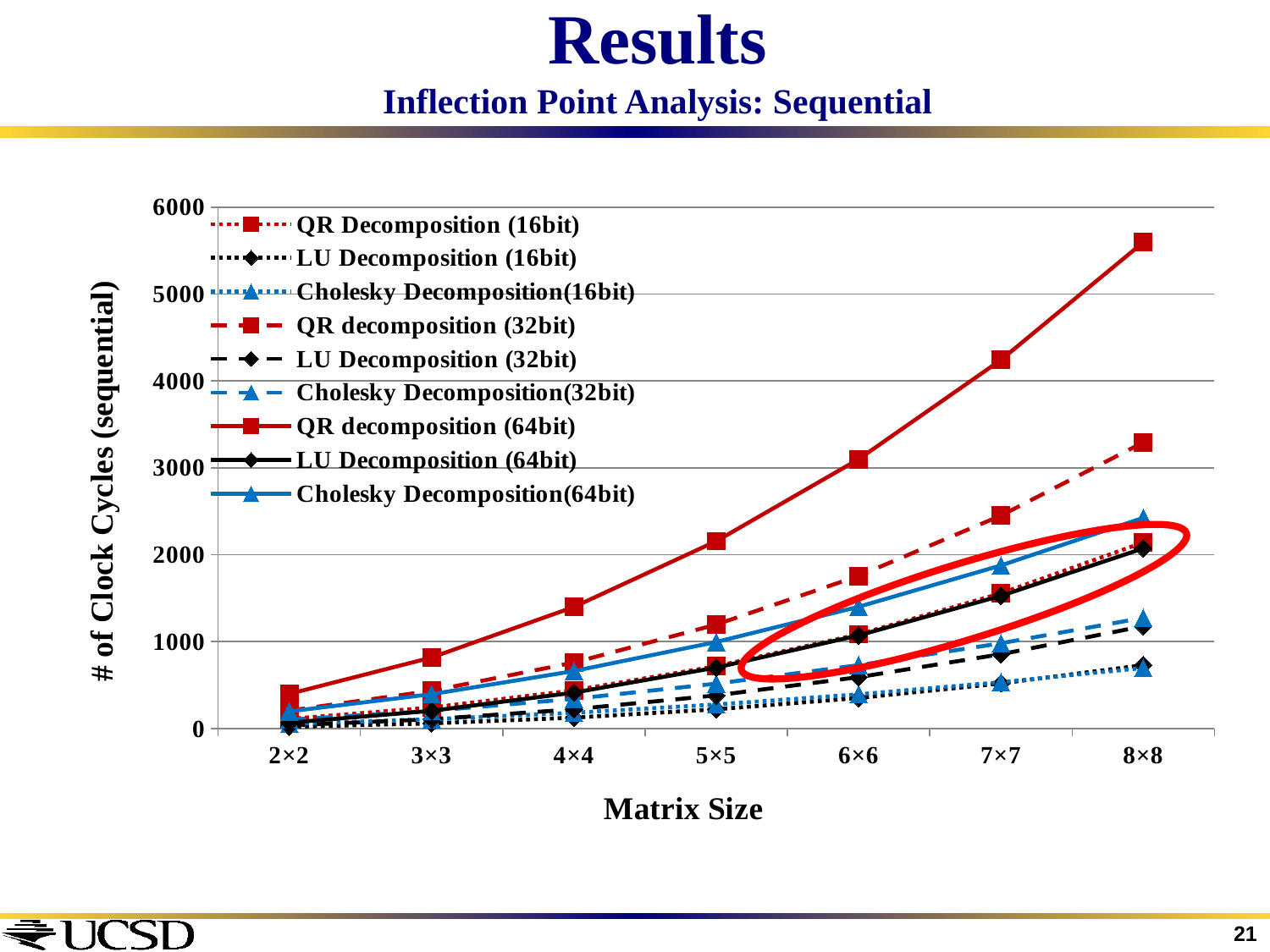

# Results Inflection Point Analysis: Sequential

### Chart

| Category |  |  |  |  |  |  |  |  |  |
|---|---|---|---|---|---|---|---|---|---|
| 2×2 | 109.0 | 18.0 | 52.0 | 205.0 | 34.0 | 100.0 | 397.0 | 66.0 | 196.0 |
| 3×3 | 240.0 | 58.0 | 106.0 | 432.0 | 106.0 | 202.0 | 816.0 | 202.0 | 394.0 |
| 4×4 | 438.0 | 124.0 | 180.0 | 758.0 | 220.0 | 340.0 | 1398.0 | 412.0 | 660.0 |
| 5×5 | 715.0 | 220.0 | 275.0 | 1195.0 | 380.0 | 515.0 | 2155.0 | 700.0 | 995.0 |
| 6×6 | 1083.0 | 350.0 | 392.0 | 1755.0 | 590.0 | 728.0 | 3099.0 | 1070.0 | 1400.0 |
| 7×7 | 1554.0 | 518.0 | 532.0 | 2450.0 | 854.0 | 980.0 | 4242.0 | 1526.0 | 1876.0 |
| 8×8 | 2140.0 | 728.0 | 696.0 | 3292.0 | 1176.0 | 1272.0 | 5596.0 | 2072.0 | 2424.0 |
21